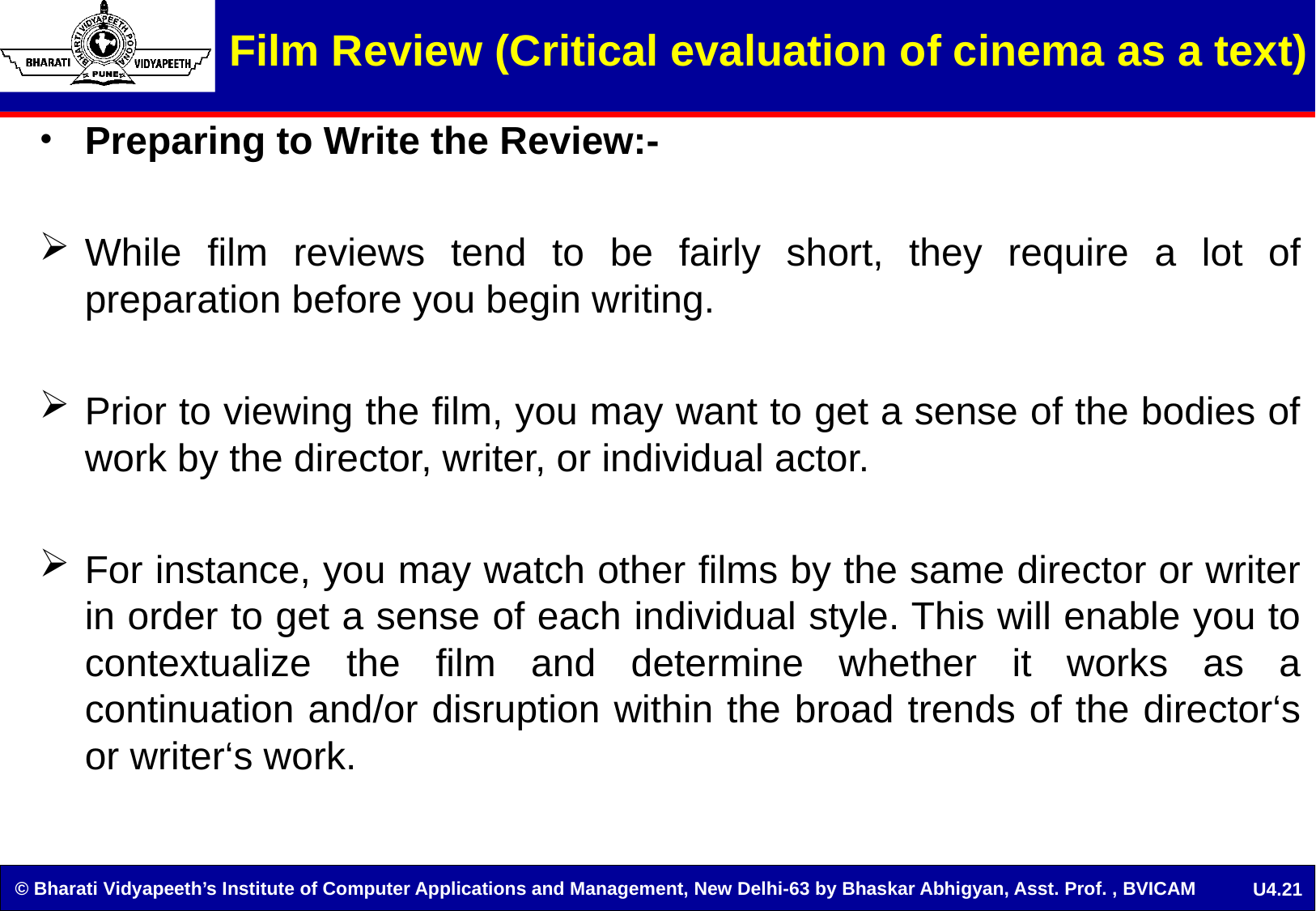

Film Review (Critical evaluation of cinema as a text)
Preparing to Write the Review:-

While film reviews tend to be fairly short, they require a lot of preparation before you begin writing.

Prior to viewing the film, you may want to get a sense of the bodies of work by the director, writer, or individual actor.

For instance, you may watch other films by the same director or writer in order to get a sense of each individual style. This will enable you to contextualize the film and determine whether it works as a continuation and/or disruption within the broad trends of the director‘s or writer‘s work.